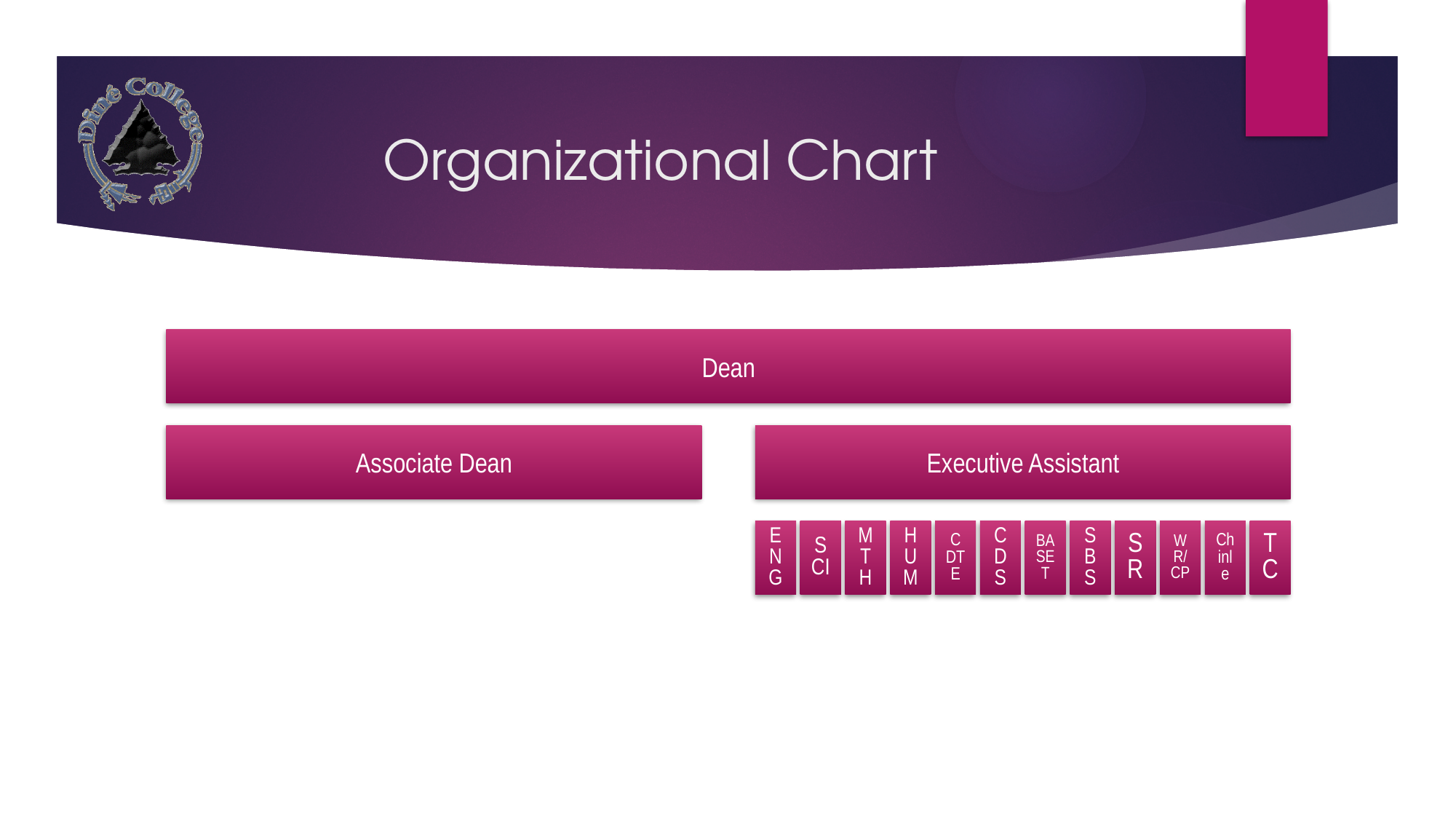

# Organizational Chart
Dean
Executive Assistant
ENG
SCI
MTH
HUM
CDTE
CDS
BASET
SBS
SR
WR/CP
Chinle
TC
Associate Dean